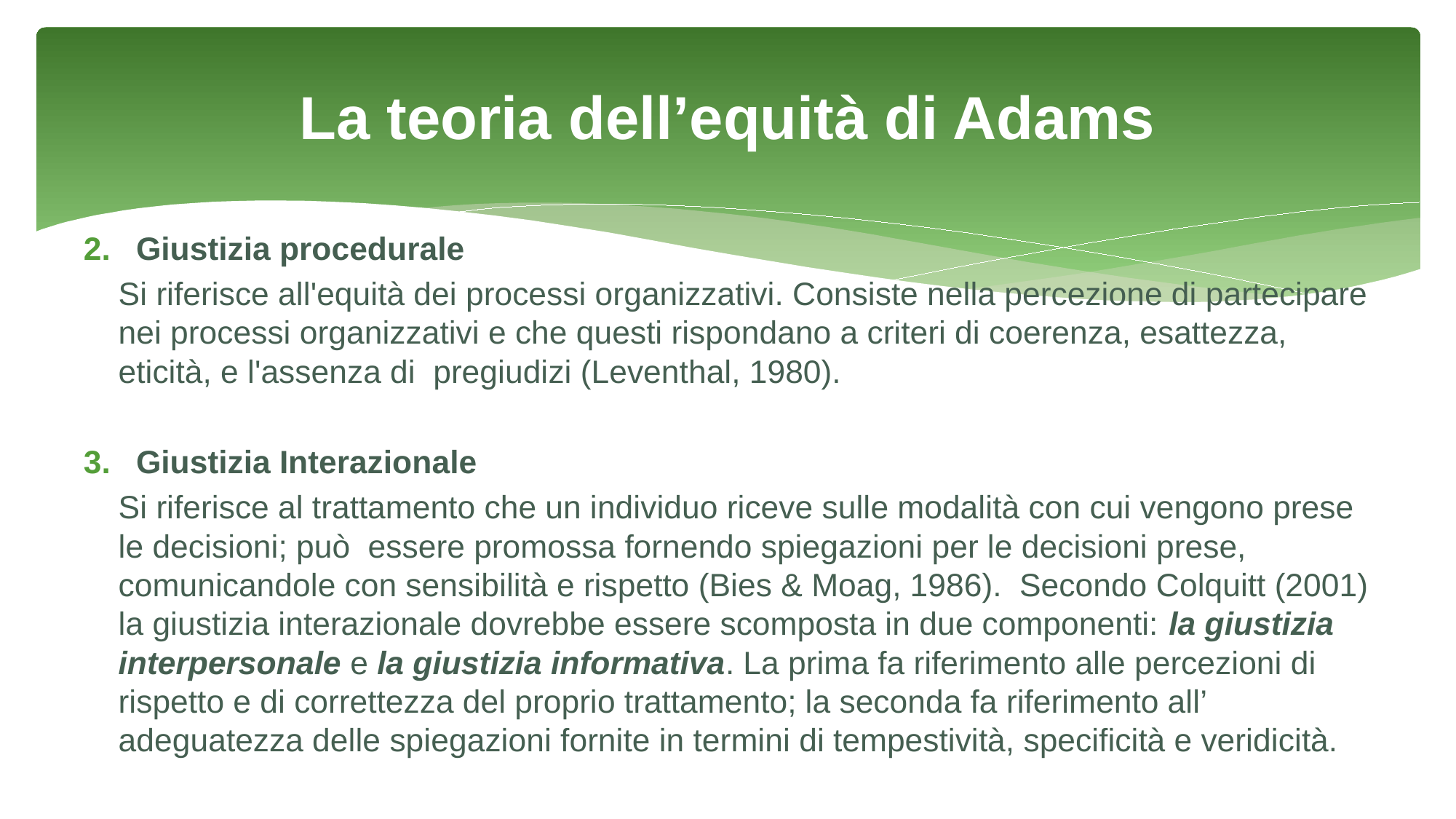

# La teoria dell’equità di Adams
Giustizia procedurale
Si riferisce all'equità dei processi organizzativi. Consiste nella percezione di partecipare nei processi organizzativi e che questi rispondano a criteri di coerenza, esattezza, eticità, e l'assenza di  pregiudizi (Leventhal, 1980).

Giustizia Interazionale
Si riferisce al trattamento che un individuo riceve sulle modalità con cui vengono prese le decisioni; può  essere promossa fornendo spiegazioni per le decisioni prese, comunicandole con sensibilità e rispetto (Bies & Moag, 1986).  Secondo Colquitt (2001) la giustizia interazionale dovrebbe essere scomposta in due componenti: la giustizia interpersonale e la giustizia informativa. La prima fa riferimento alle percezioni di rispetto e di correttezza del proprio trattamento; la seconda fa riferimento all’ adeguatezza delle spiegazioni fornite in termini di tempestività, specificità e veridicità.